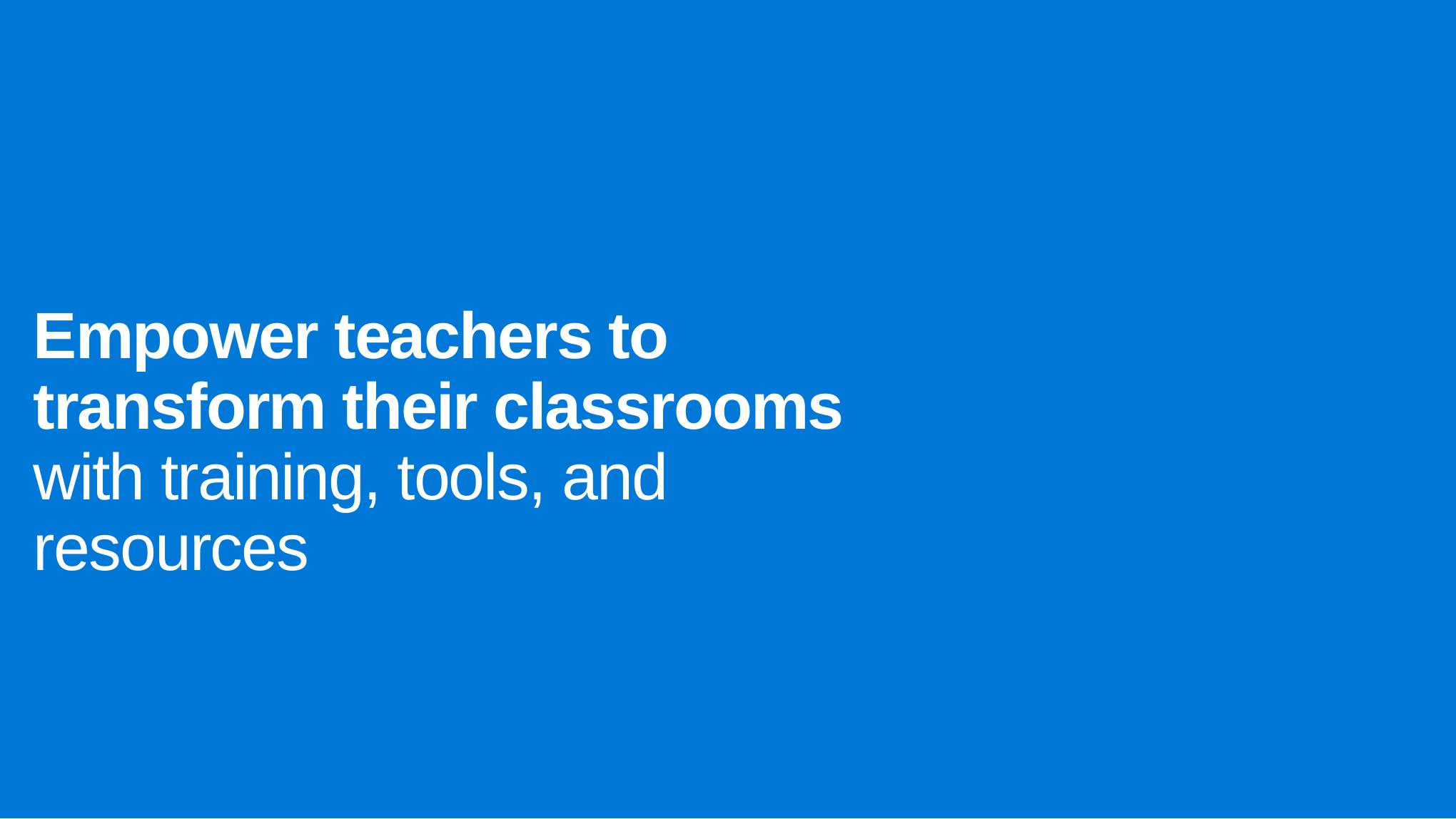

# Empower teachers to transform their classrooms with training, tools, and resources